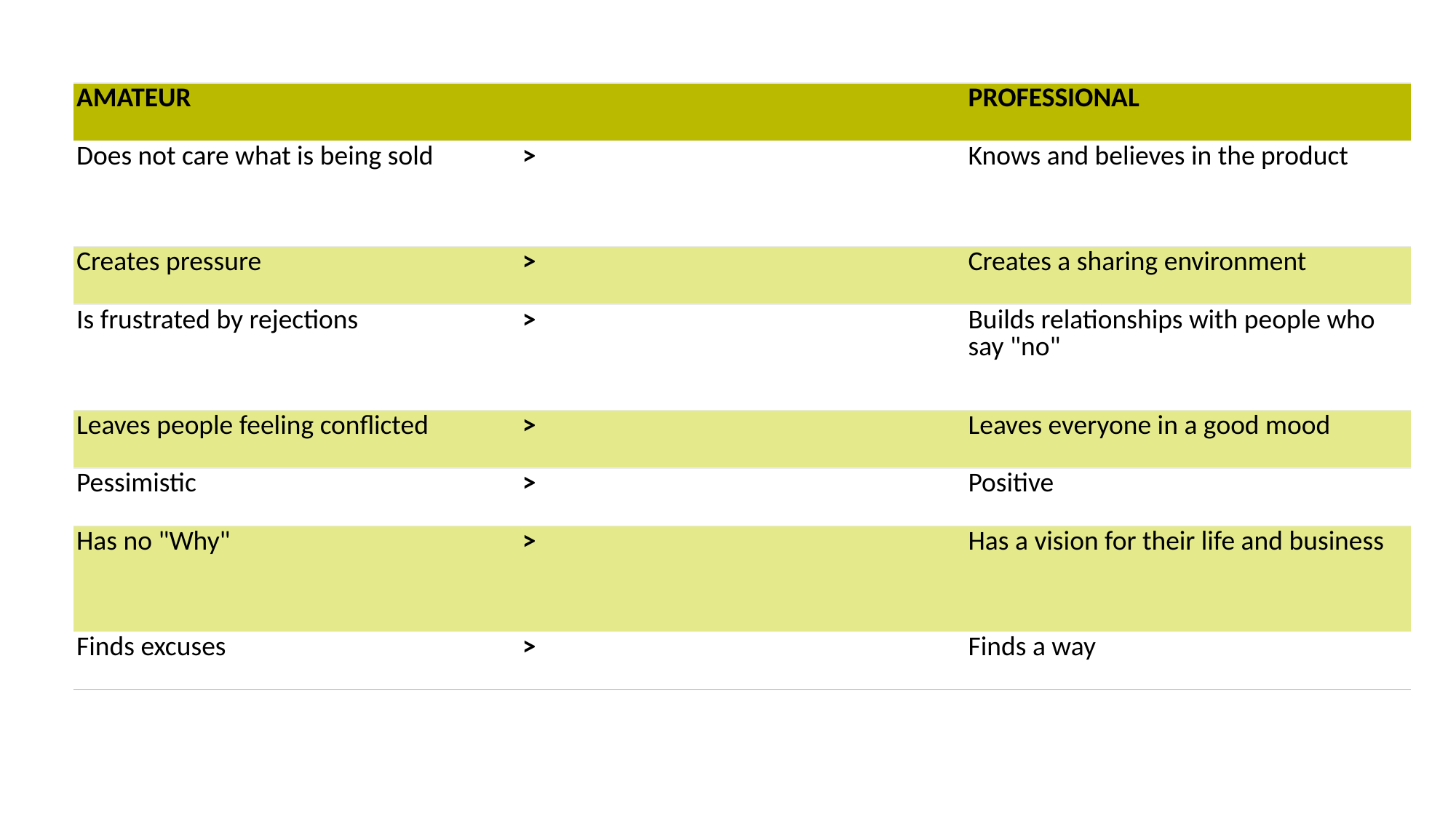

| AMATEUR |  | PROFESSIONAL |
| --- | --- | --- |
| Does not care what is being sold | > | Knows and believes in the product |
| Creates pressure | > | Creates a sharing environment |
| Is frustrated by rejections | > | Builds relationships with people who say "no" |
| Leaves people feeling conflicted | > | Leaves everyone in a good mood |
| Pessimistic | > | Positive |
| Has no "Why" | > | Has a vision for their life and business |
| Finds excuses | > | Finds a way |